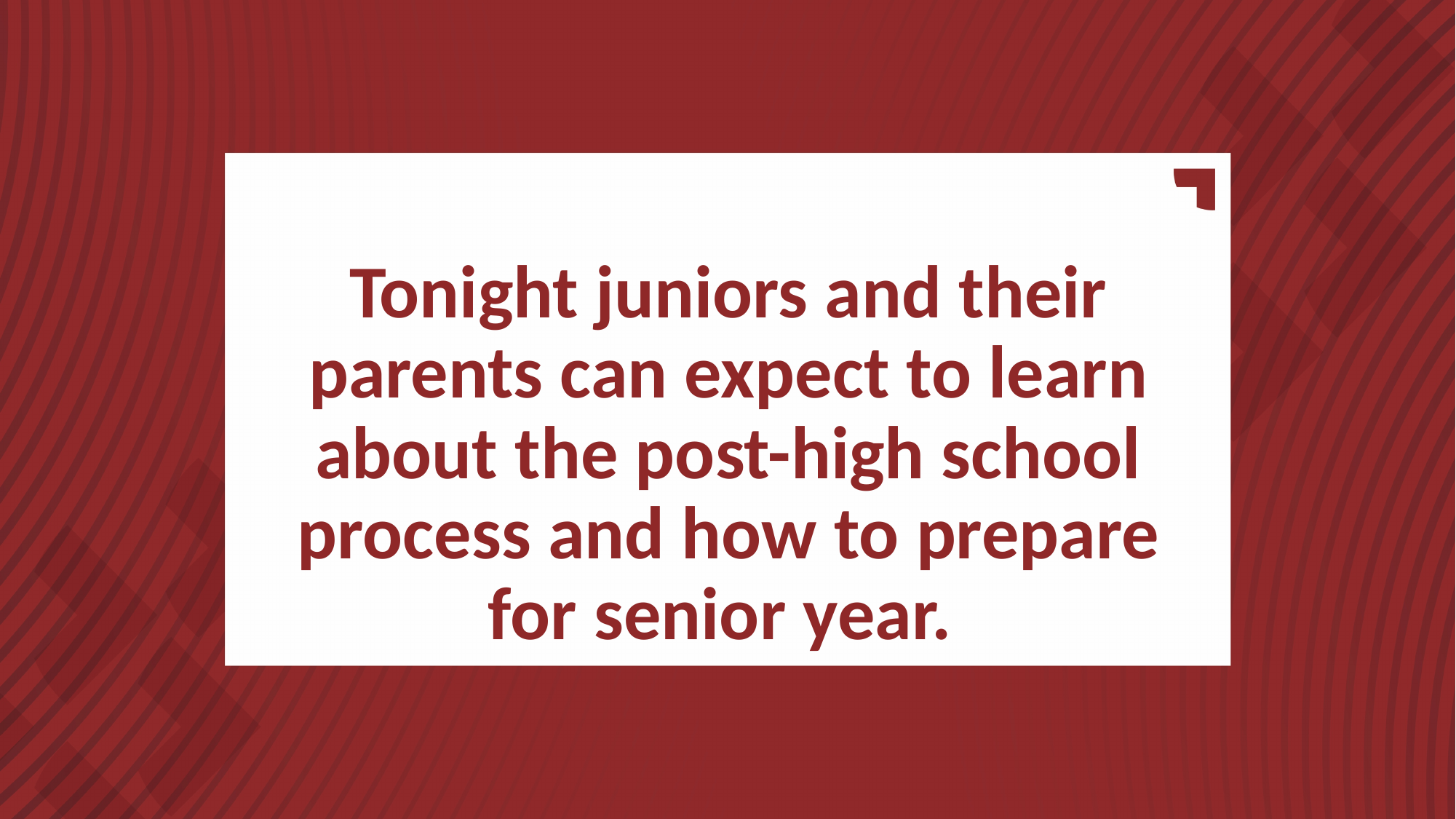

# Tonight juniors and their parents can expect to learn about the post-high school process and how to prepare for senior year.